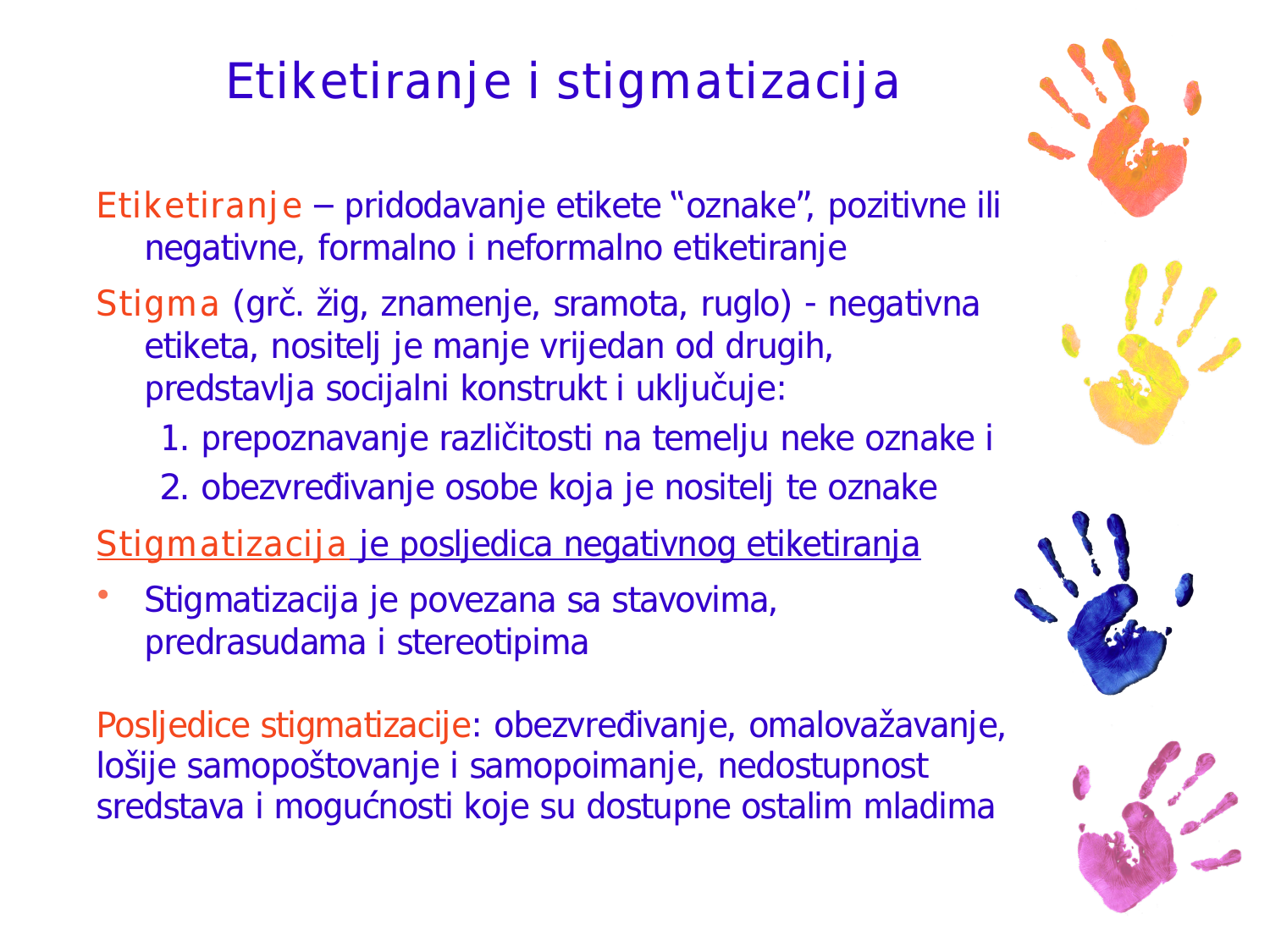

# Etiketiranje i stigmatizacija
Etiketiranje – pridodavanje etikete “oznake”, pozitivne ili negativne, formalno i neformalno etiketiranje
Stigma (grč. žig, znamenje, sramota, ruglo) - negativna etiketa, nositelj je manje vrijedan od drugih, predstavlja socijalni konstrukt i uključuje:
1. prepoznavanje različitosti na temelju neke oznake i
2. obezvređivanje osobe koja je nositelj te oznake
Stigmatizacija je posljedica negativnog etiketiranja
Stigmatizacija je povezana sa stavovima, predrasudama i stereotipima

Posljedice stigmatizacije: obezvređivanje, omalovažavanje,
lošije samopoštovanje i samopoimanje, nedostupnost
sredstava i mogućnosti koje su dostupne ostalim mladima